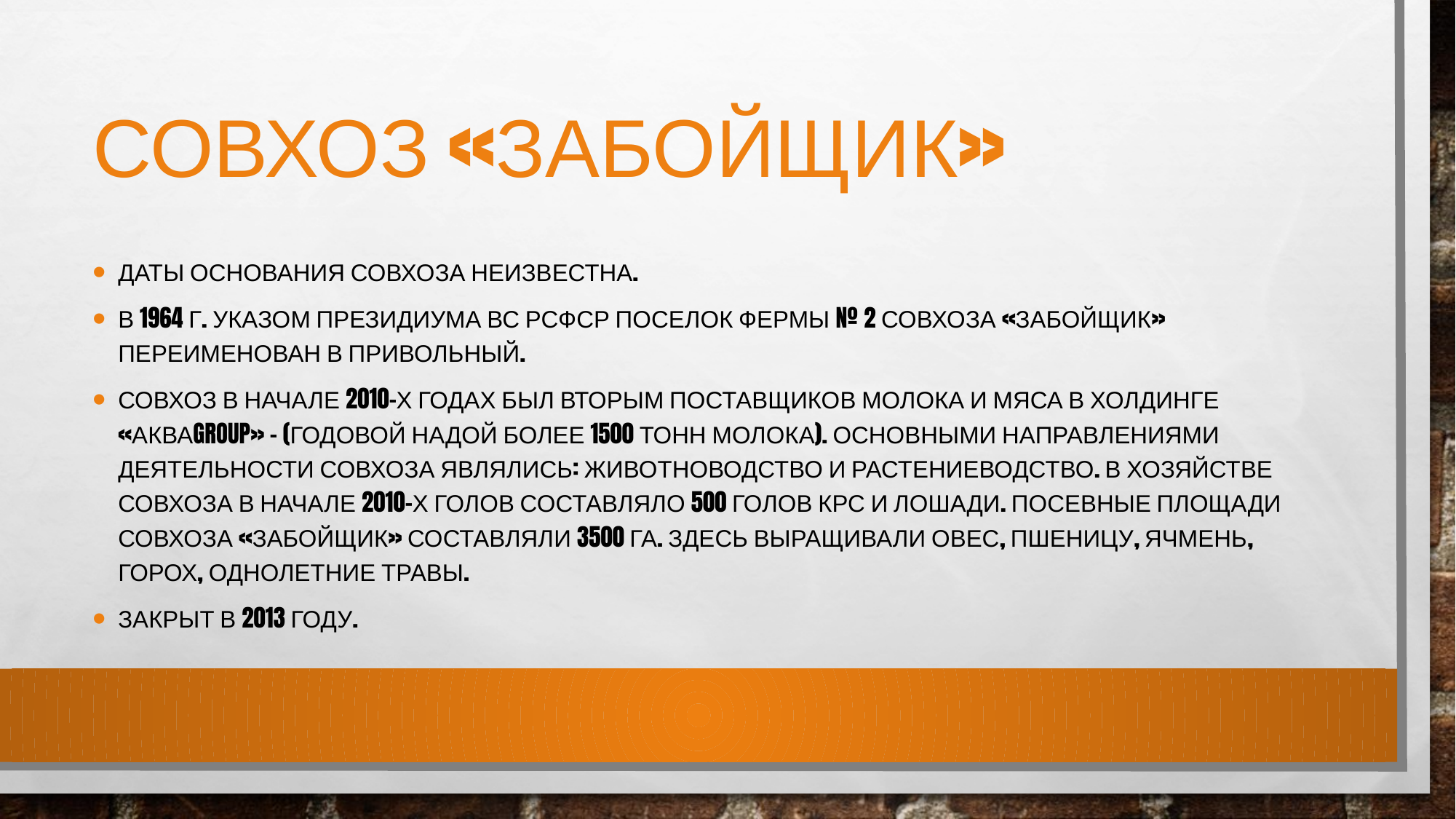

# Совхоз «Забойщик»
Даты основания совхоза неизвестна.
В 1964 г. Указом Президиума ВС РСФСР поселок фермы № 2 совхоза «Забойщик» переименован в Привольный.
Совхоз в начале 2010-х годах был вторым поставщиков молока и мяса в холдинге «АКВАGroup» – (годовой надой более 1500 тонн молока). Основными направлениями деятельности совхоза являлись: животноводство и растениеводство. В хозяйстве совхоза в начале 2010-х голов составляло 500 голов КРС и лошади. Посевные площади совхоза «Забойщик» составляли 3500 га. Здесь выращивали овес, пшеницу, ячмень, горох, однолетние травы.
Закрыт в 2013 году.